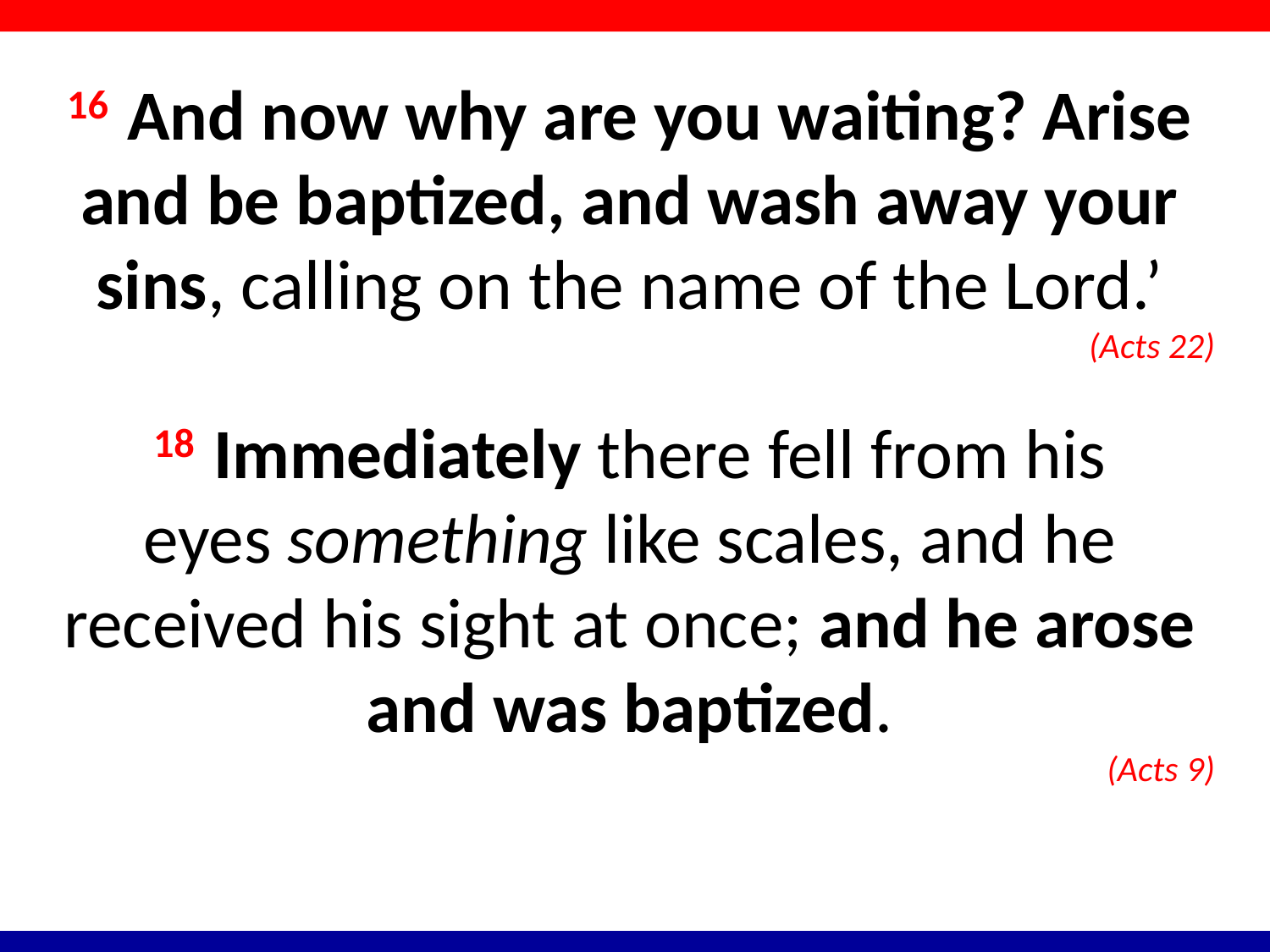

16  And now why are you waiting? Arise and be baptized, and wash away your sins, calling on the name of the Lord.’
(Acts 22)
18  Immediately there fell from his eyes something like scales, and he received his sight at once; and he arose and was baptized.
(Acts 9)